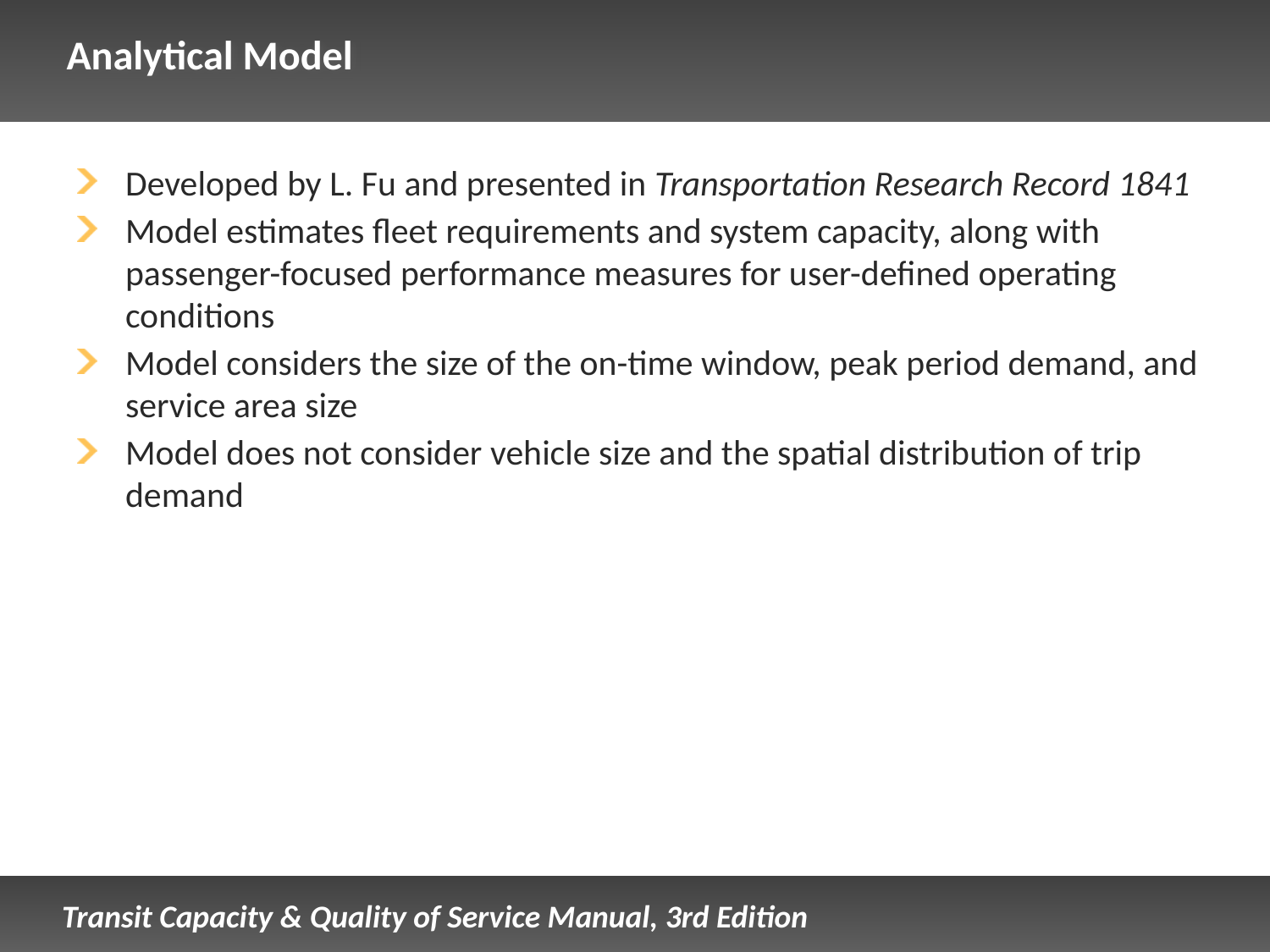

# Analytical Model
Developed by L. Fu and presented in Transportation Research Record 1841
Model estimates fleet requirements and system capacity, along with passenger-focused performance measures for user-defined operating conditions
Model considers the size of the on-time window, peak period demand, and service area size
Model does not consider vehicle size and the spatial distribution of trip demand